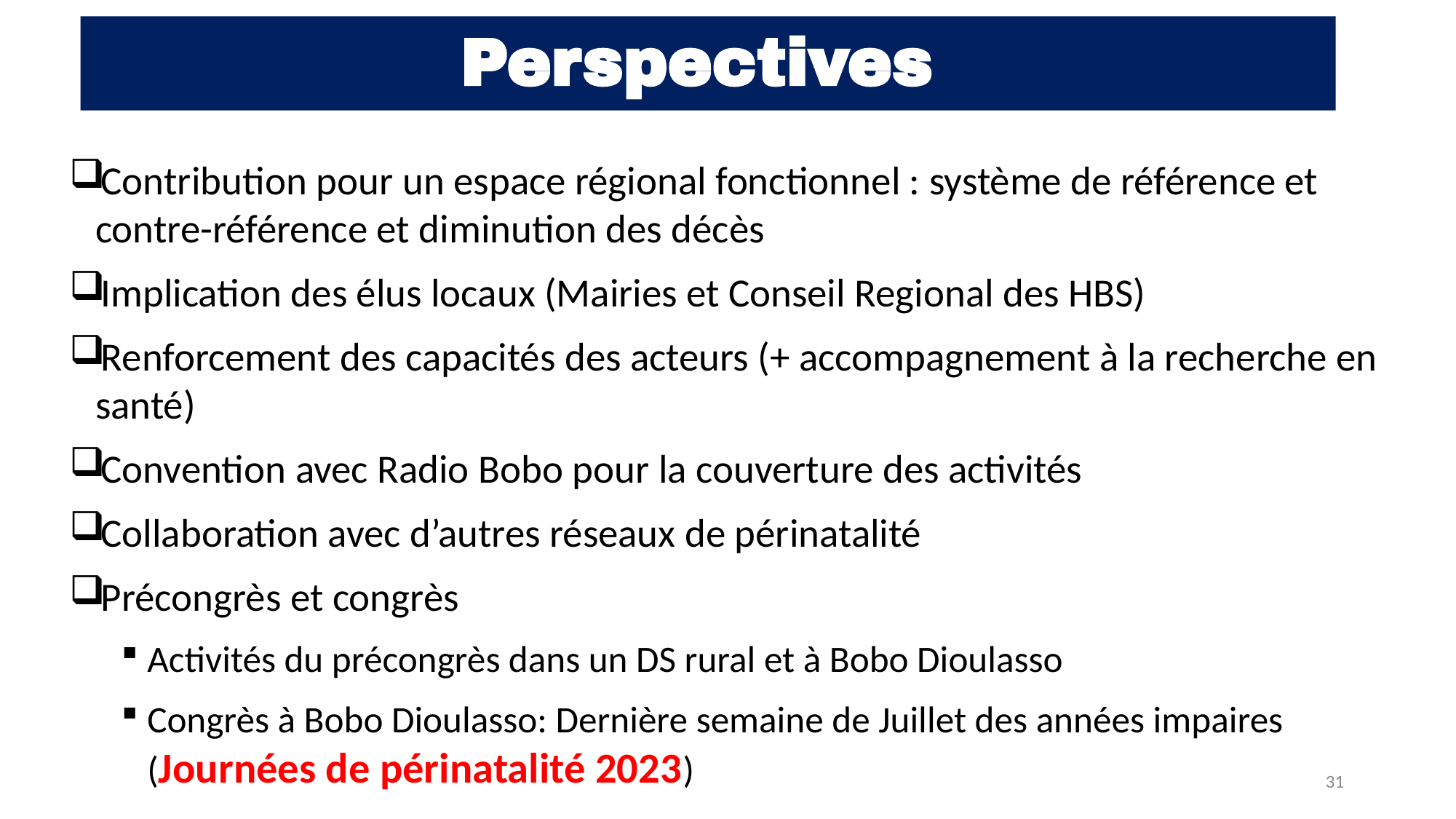

# Perspectives
Contribution pour un espace régional fonctionnel : système de référence et contre-référence et diminution des décès
Implication des élus locaux (Mairies et Conseil Regional des HBS)
Renforcement des capacités des acteurs (+ accompagnement à la recherche en santé)
Convention avec Radio Bobo pour la couverture des activités
Collaboration avec d’autres réseaux de périnatalité
Précongrès et congrès
Activités du précongrès dans un DS rural et à Bobo Dioulasso
Congrès à Bobo Dioulasso: Dernière semaine de Juillet des années impaires (Journées de périnatalité 2023)

31